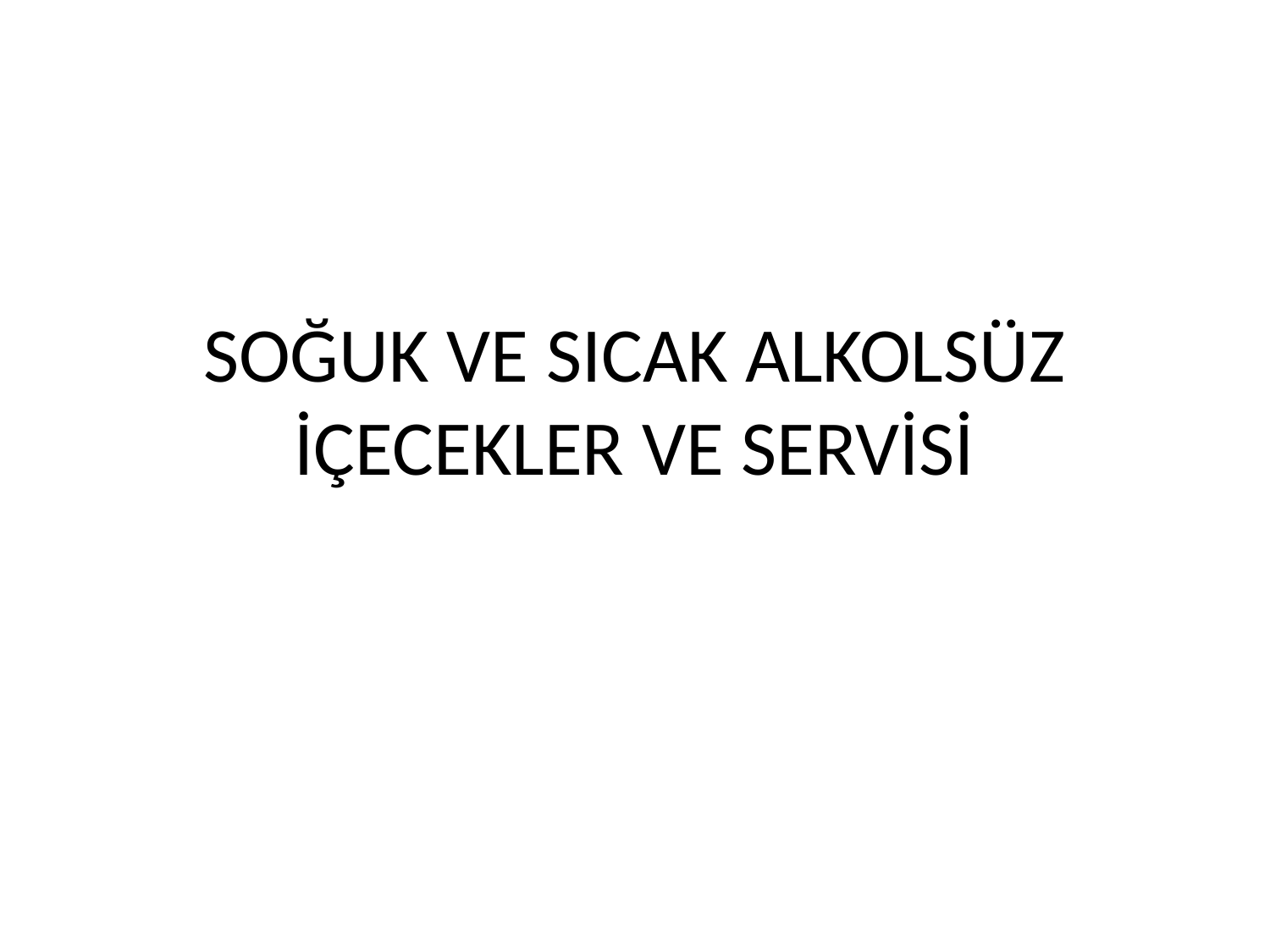

# SOĞUK VE SICAK ALKOLSÜZ İÇECEKLER VE SERVİSİ